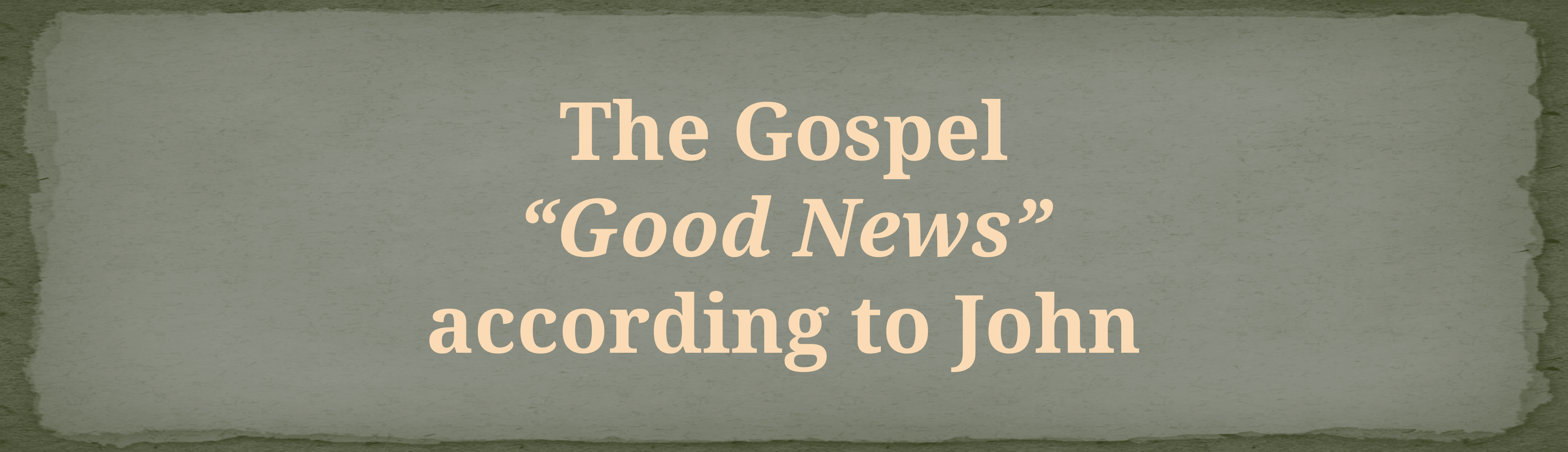

The Gospel
“Good News”
according to John